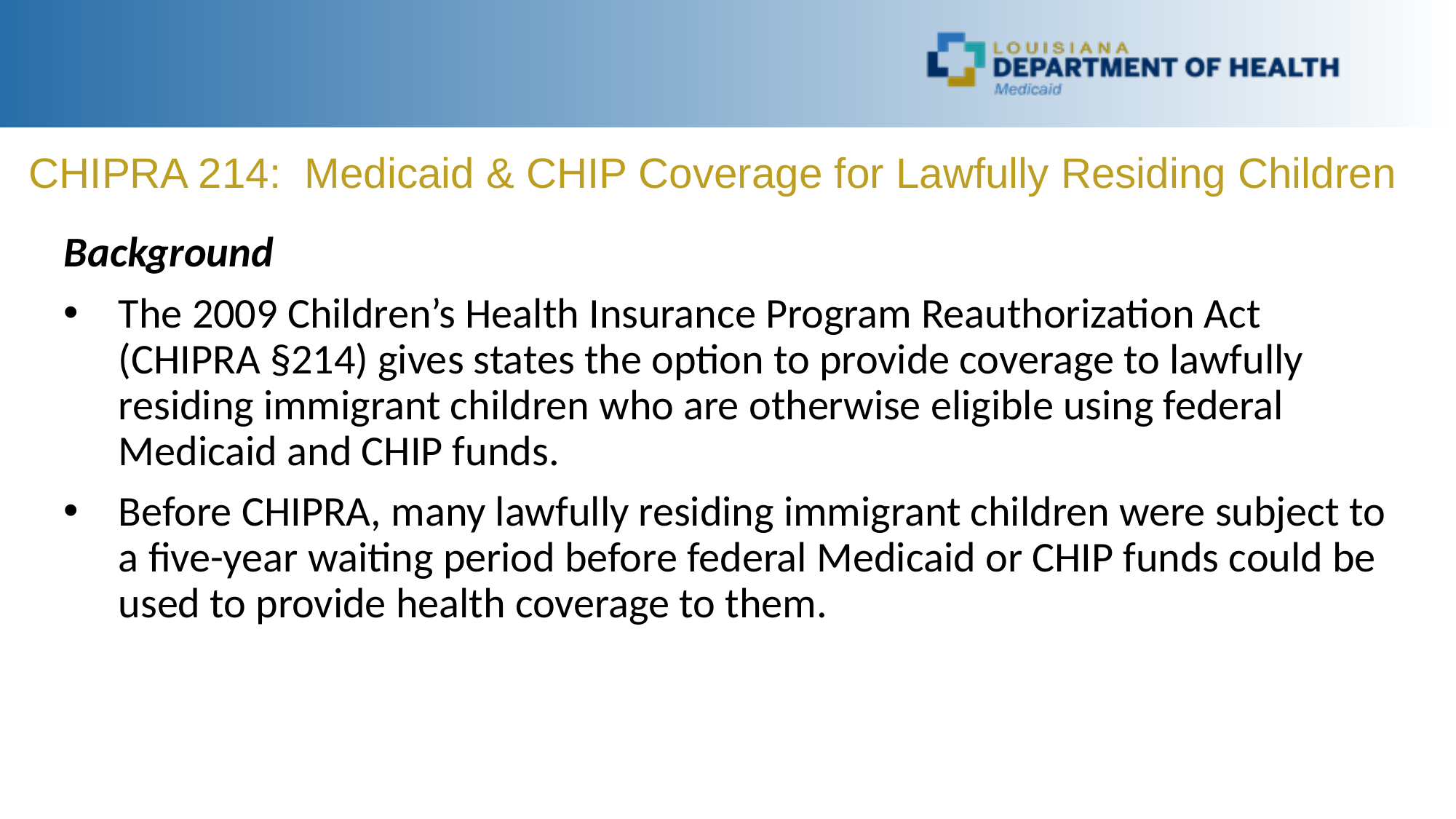

CHIPRA 214:  Medicaid & CHIP Coverage for Lawfully Residing Children
Background
The 2009 Children’s Health Insurance Program Reauthorization Act (CHIPRA §214) gives states the option to provide coverage to lawfully residing immigrant children who are otherwise eligible using federal Medicaid and CHIP funds.
Before CHIPRA, many lawfully residing immigrant children were subject to a five-year waiting period before federal Medicaid or CHIP funds could be used to provide health coverage to them.